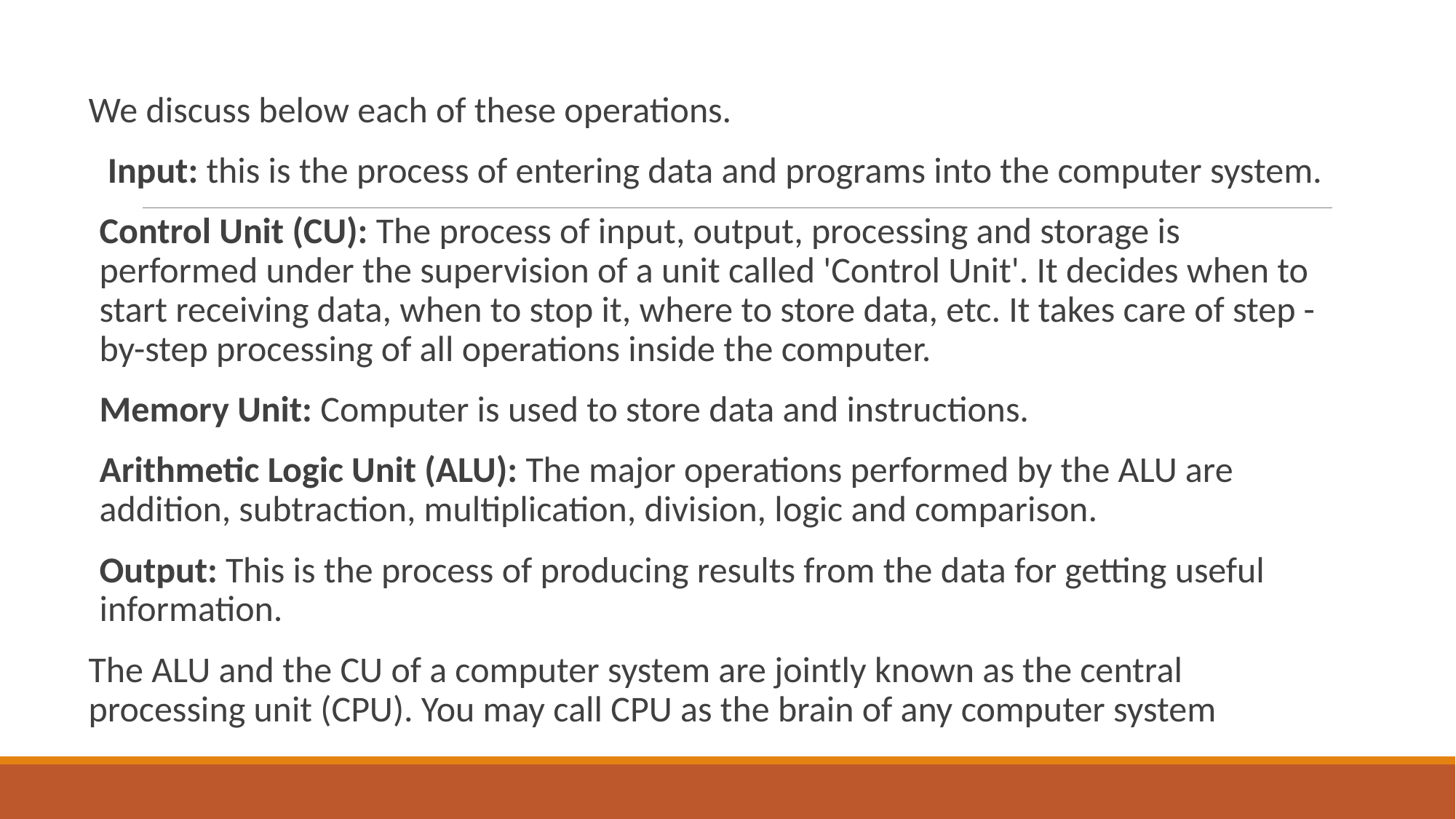

We discuss below each of these operations.
 Input: this is the process of entering data and programs into the computer system.
Control Unit (CU): The process of input, output, processing and storage is performed under the supervision of a unit called 'Control Unit'. It decides when to start receiving data, when to stop it, where to store data, etc. It takes care of step -by-step processing of all operations inside the computer.
Memory Unit: Computer is used to store data and instructions.
Arithmetic Logic Unit (ALU): The major operations performed by the ALU are addition, subtraction, multiplication, division, logic and comparison.
Output: This is the process of producing results from the data for getting useful information.
The ALU and the CU of a computer system are jointly known as the central processing unit (CPU). You may call CPU as the brain of any computer system